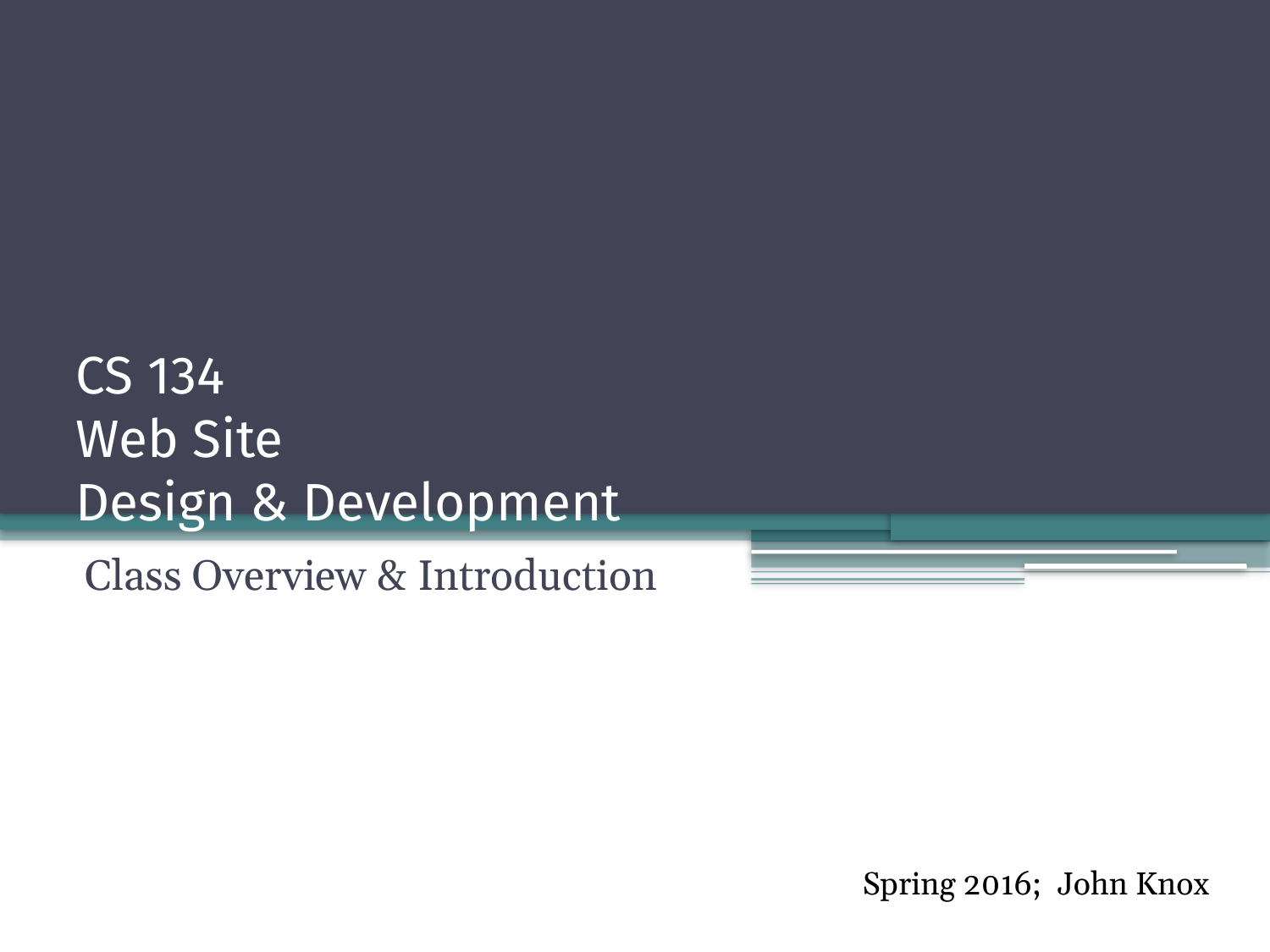

# CS 134 Web Site Design & Development
Class Overview & Introduction
Spring 2016;  John Knox